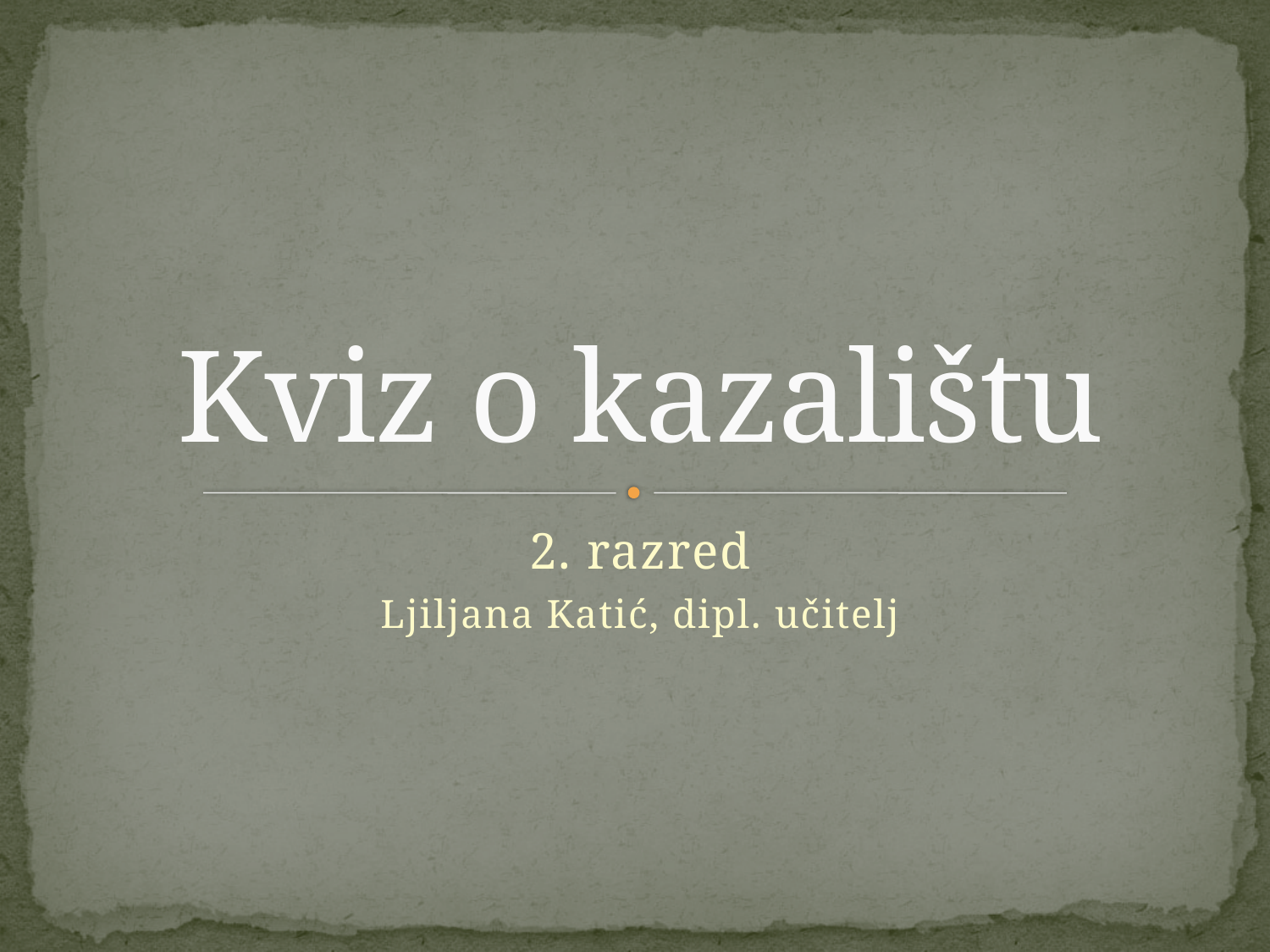

# Kviz o kazalištu
2. razred
Ljiljana Katić, dipl. učitelj